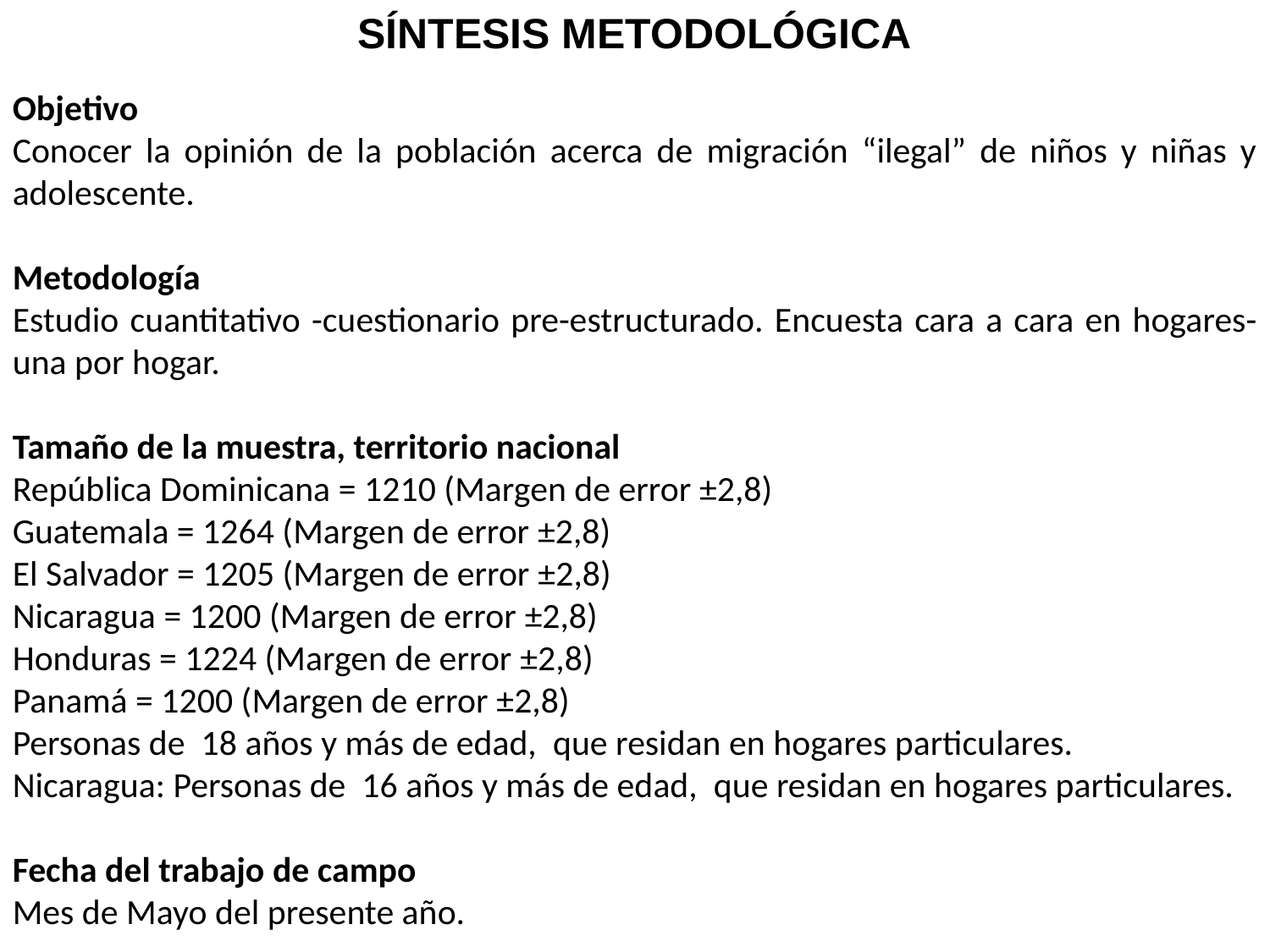

SÍNTESIS METODOLÓGICA
Objetivo
Conocer la opinión de la población acerca de migración “ilegal” de niños y niñas y adolescente.

Metodología
Estudio cuantitativo -cuestionario pre-estructurado. Encuesta cara a cara en hogares- una por hogar.

Tamaño de la muestra, territorio nacional
República Dominicana = 1210 (Margen de error ±2,8)
Guatemala = 1264 (Margen de error ±2,8)
El Salvador = 1205 (Margen de error ±2,8)
Nicaragua = 1200 (Margen de error ±2,8)
Honduras = 1224 (Margen de error ±2,8)
Panamá = 1200 (Margen de error ±2,8)
Personas de  18 años y más de edad,  que residan en hogares particulares.
Nicaragua: Personas de  16 años y más de edad,  que residan en hogares particulares.

Fecha del trabajo de campo
Mes de Mayo del presente año.